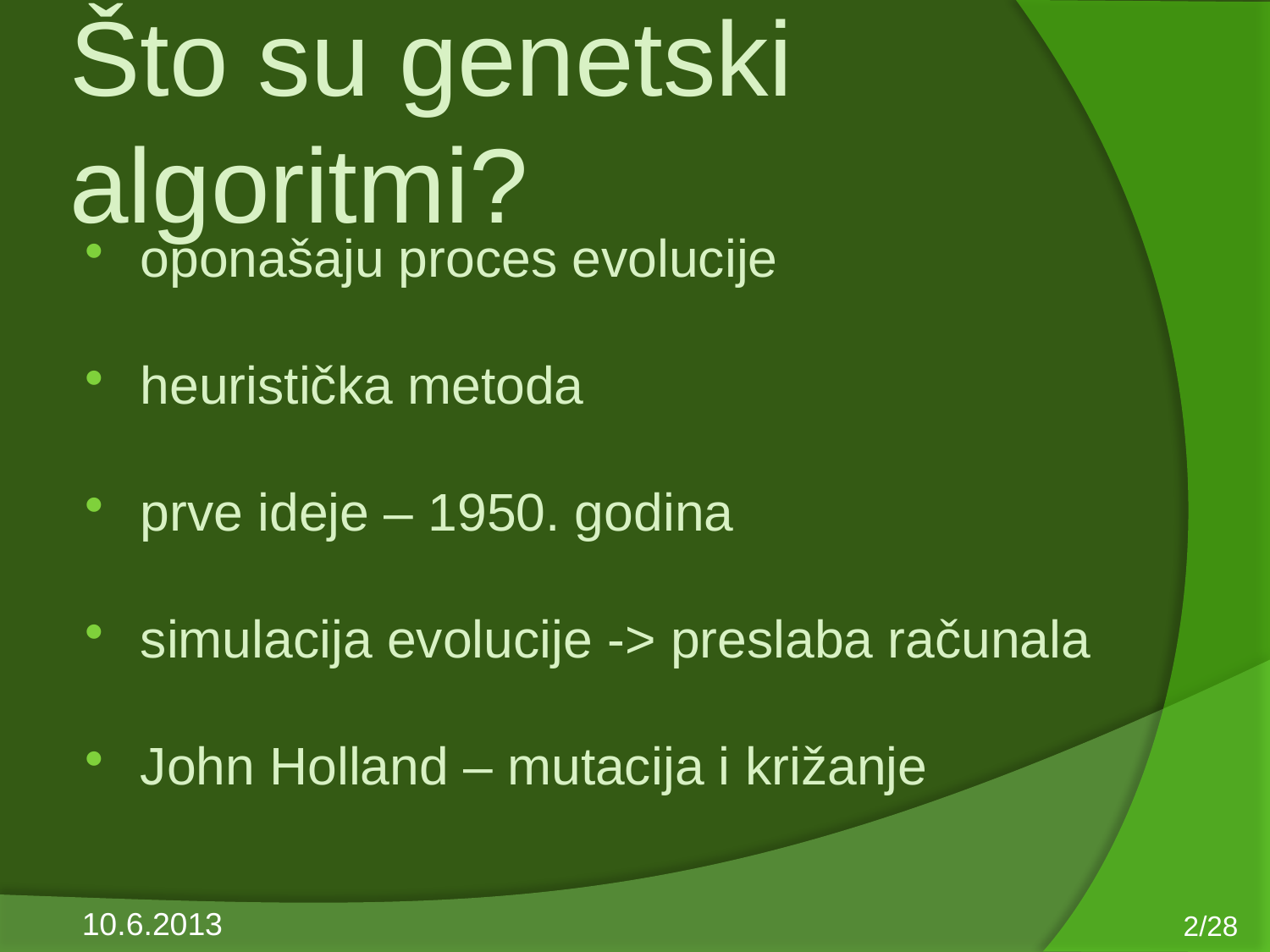

# Što su genetski algoritmi?
oponašaju proces evolucije
heuristička metoda
prve ideje – 1950. godina
simulacija evolucije -> preslaba računala
John Holland – mutacija i križanje
2/28
10.6.2013